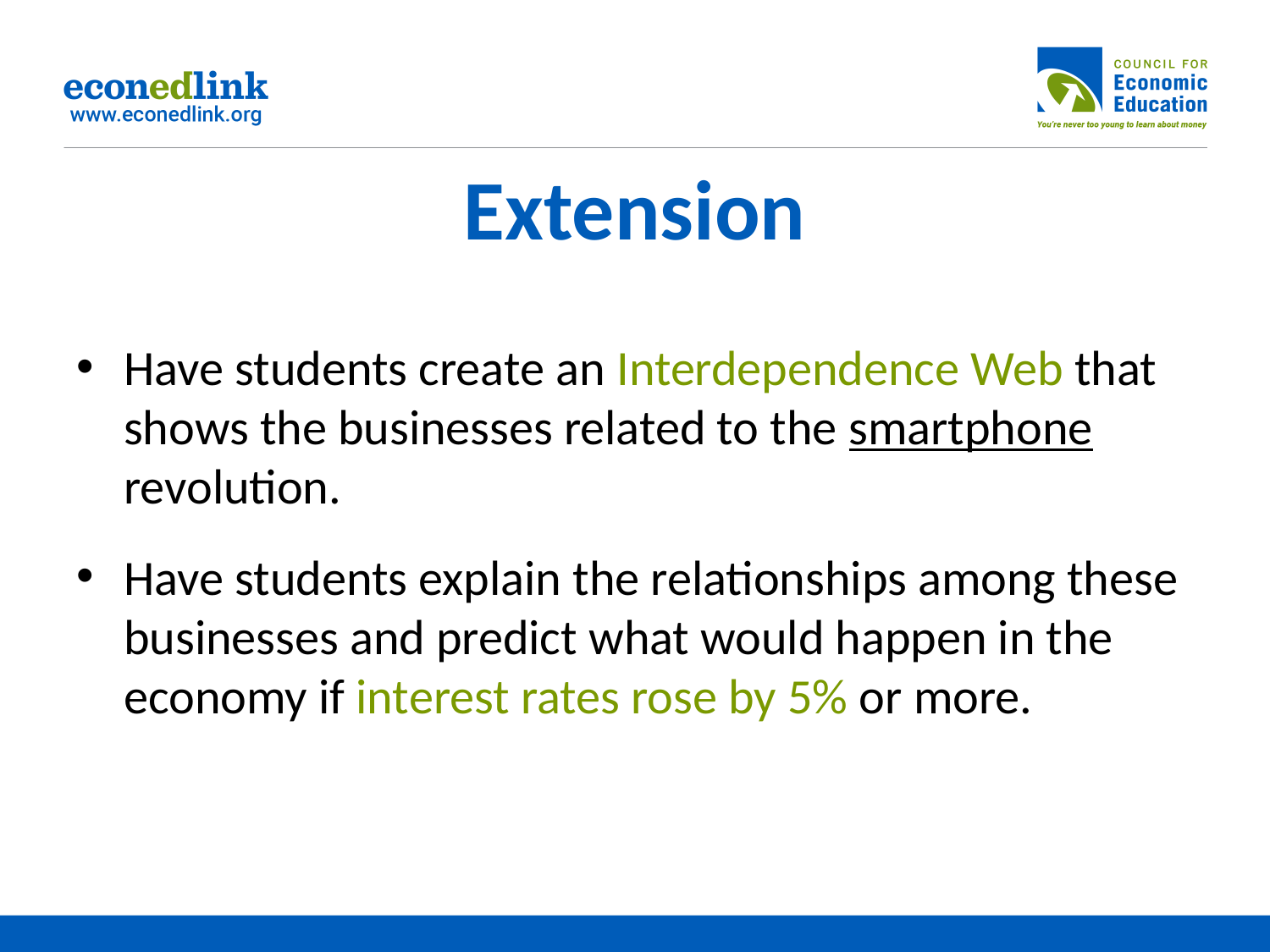

# Extension
Have students create an Interdependence Web that shows the businesses related to the smartphone revolution.
Have students explain the relationships among these businesses and predict what would happen in the economy if interest rates rose by 5% or more.